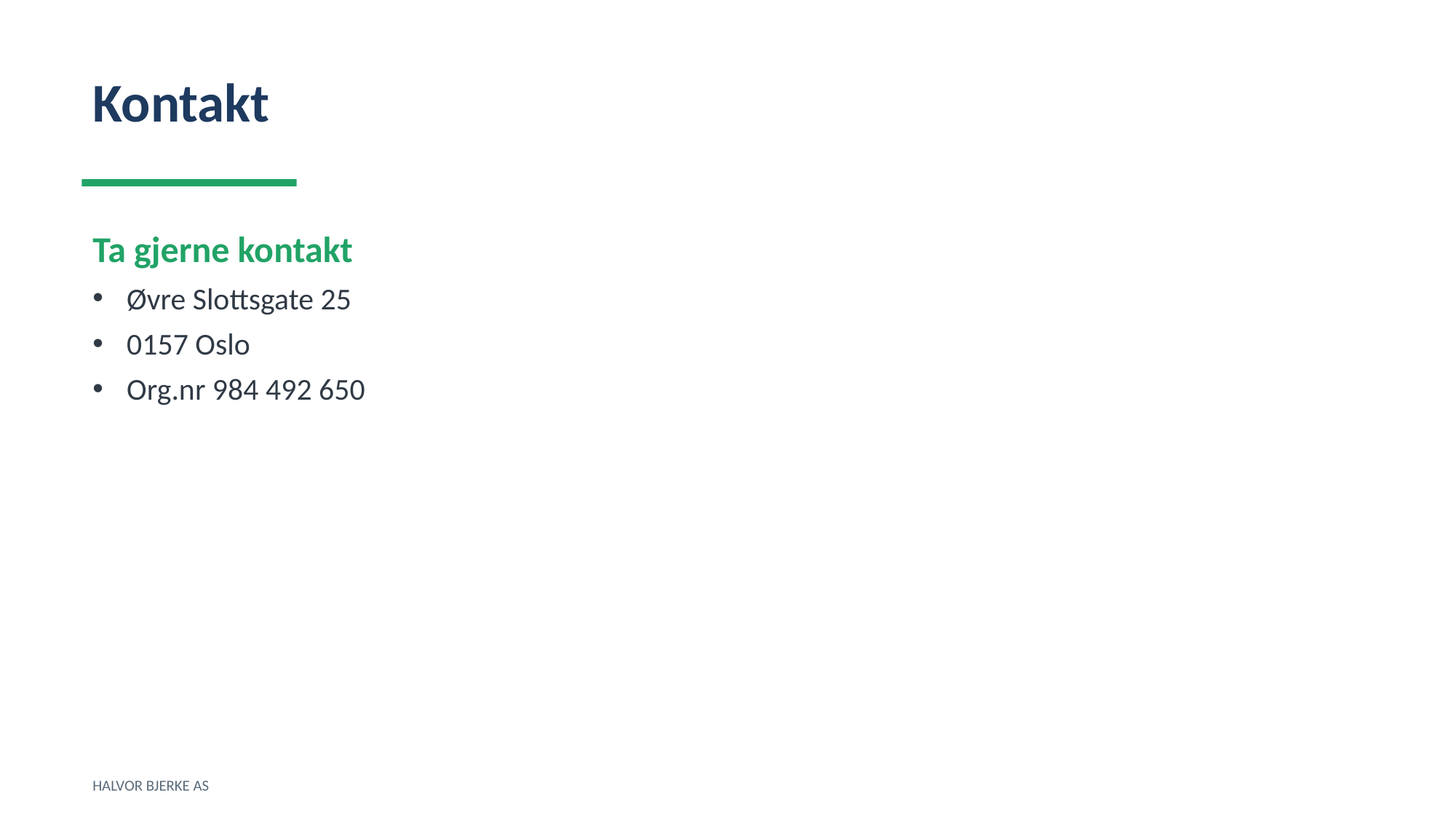

Kontakt

Ta gjerne kontakt
Øvre Slottsgate 25
0157 Oslo
Org.nr 984 492 650
HALVOR BJERKE AS